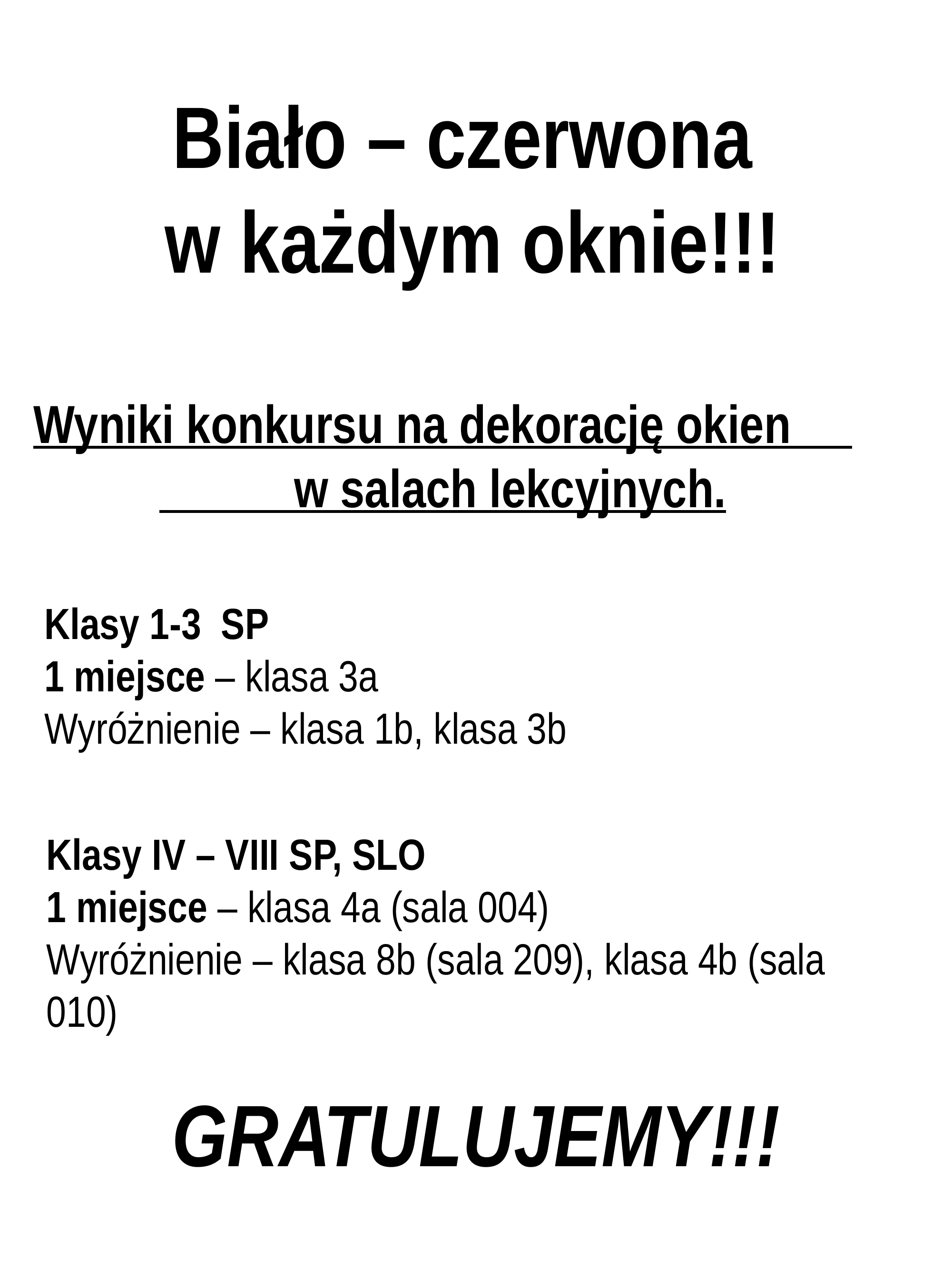

Biało – czerwona
w każdym oknie!!!
Wyniki konkursu na dekorację okien                 w salach lekcyjnych.
Klasy 1-3  SP
1 miejsce – klasa 3a
Wyróżnienie – klasa 1b, klasa 3b
Klasy IV – VIII SP, SLO
1 miejsce – klasa 4a (sala 004)
Wyróżnienie – klasa 8b (sala 209), klasa 4b (sala 010)
GRATULUJEMY!!!